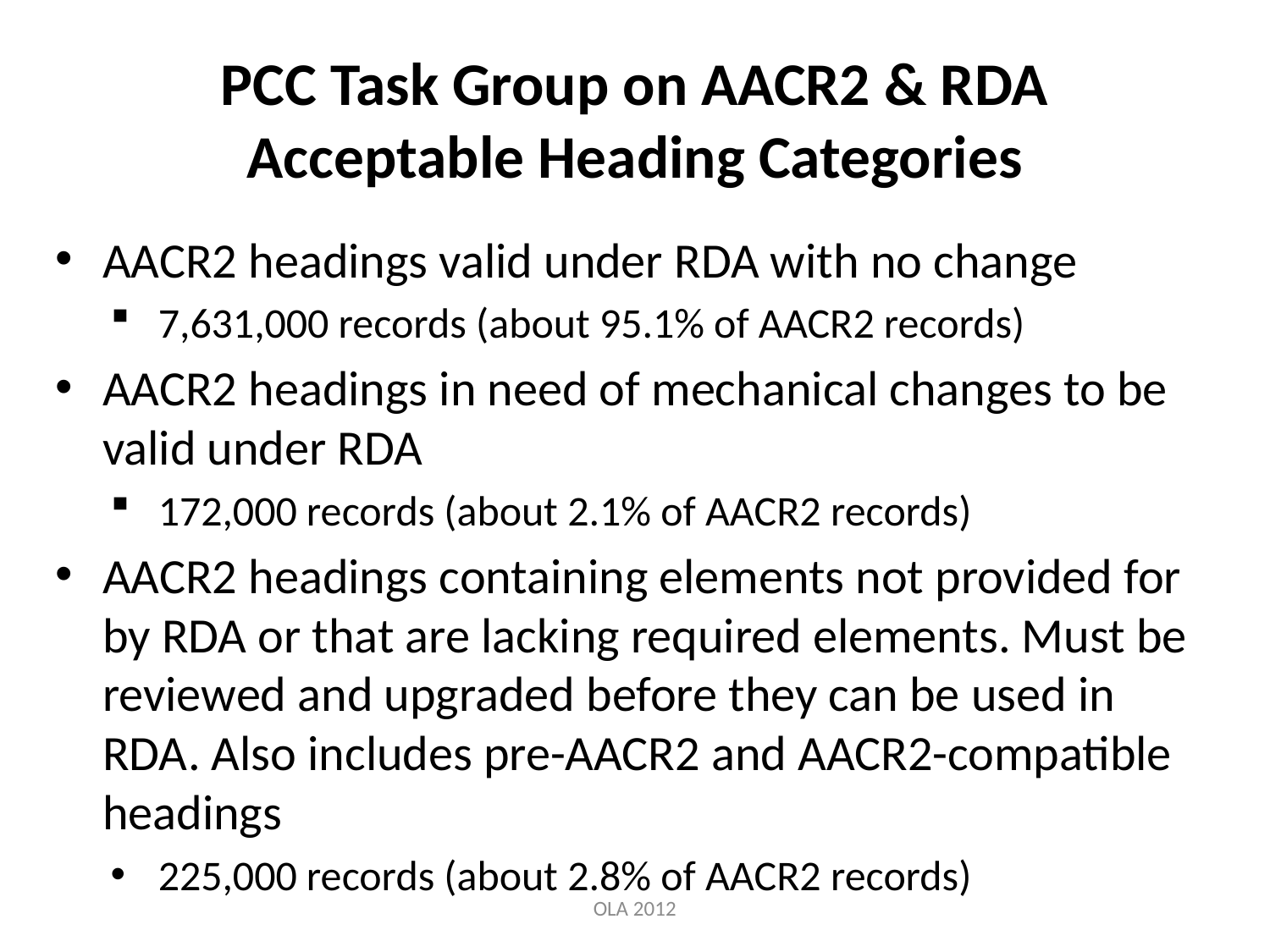

# PCC Task Group on AACR2 & RDA Acceptable Heading Categories
AACR2 headings valid under RDA with no change
7,631,000 records (about 95.1% of AACR2 records)
AACR2 headings in need of mechanical changes to be valid under RDA
172,000 records (about 2.1% of AACR2 records)
AACR2 headings containing elements not provided for by RDA or that are lacking required elements. Must be reviewed and upgraded before they can be used in RDA. Also includes pre-AACR2 and AACR2-compatible headings
225,000 records (about 2.8% of AACR2 records)

OLA 2012